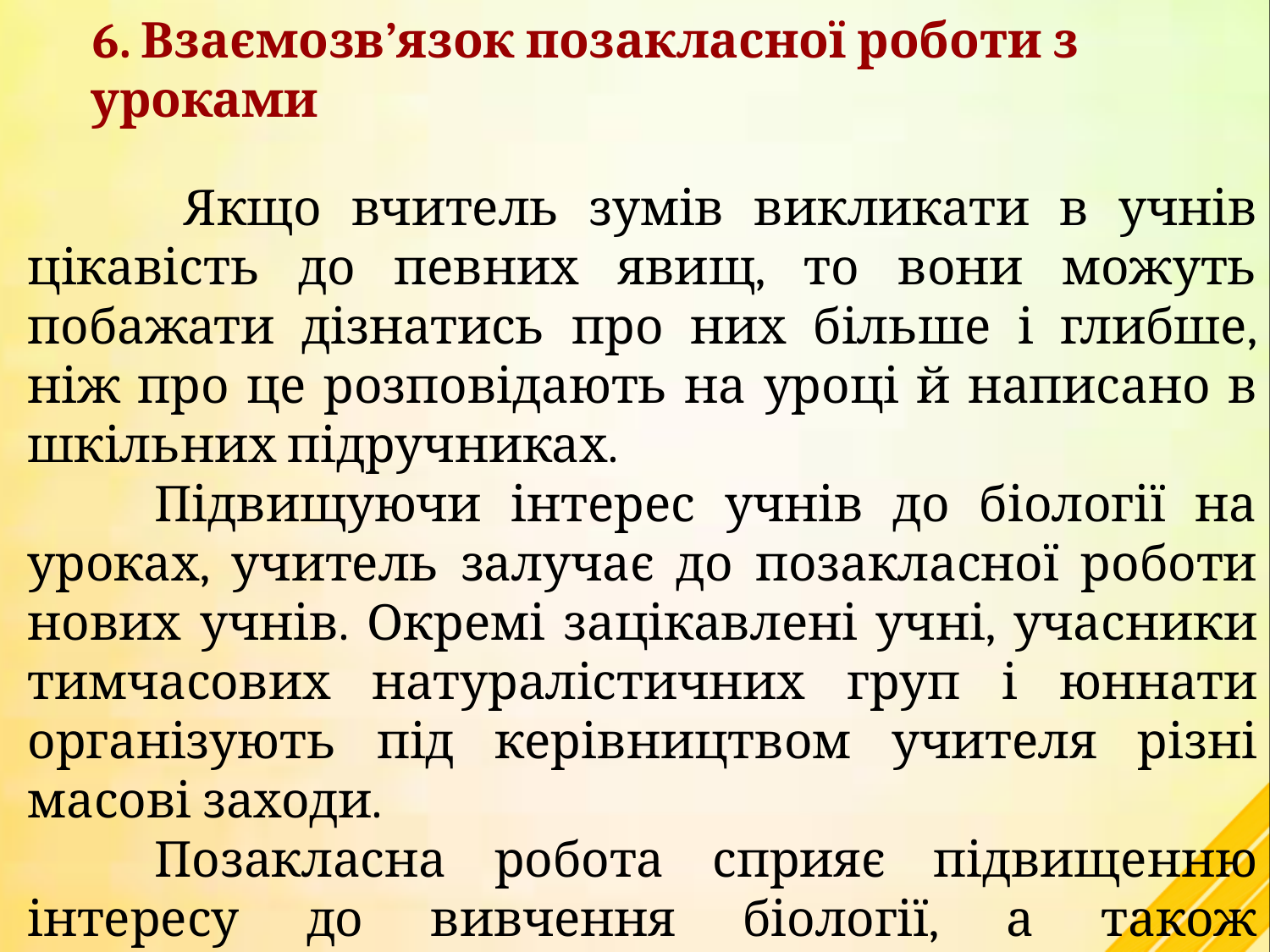

6. Взаємозв’язок позакласної роботи з уроками

	 Якщо вчитель зумів викликати в учнів цікавість до певних явищ, то вони можуть побажати дізнатись про них більше і глибше, ніж про це розповідають на уроці й написано в шкільних підручниках.
	Підвищуючи інтерес учнів до біології на уроках, учитель залучає до позакласної роботи нових учнів. Окремі зацікавлені учні, учасники тимчасових натуралістичних груп і юннати організують під керівництвом учителя різні масові заходи.
	Позакласна робота сприяє підвищенню інтересу до вивчення біології, а також підвищенню успішності з цього предмета.